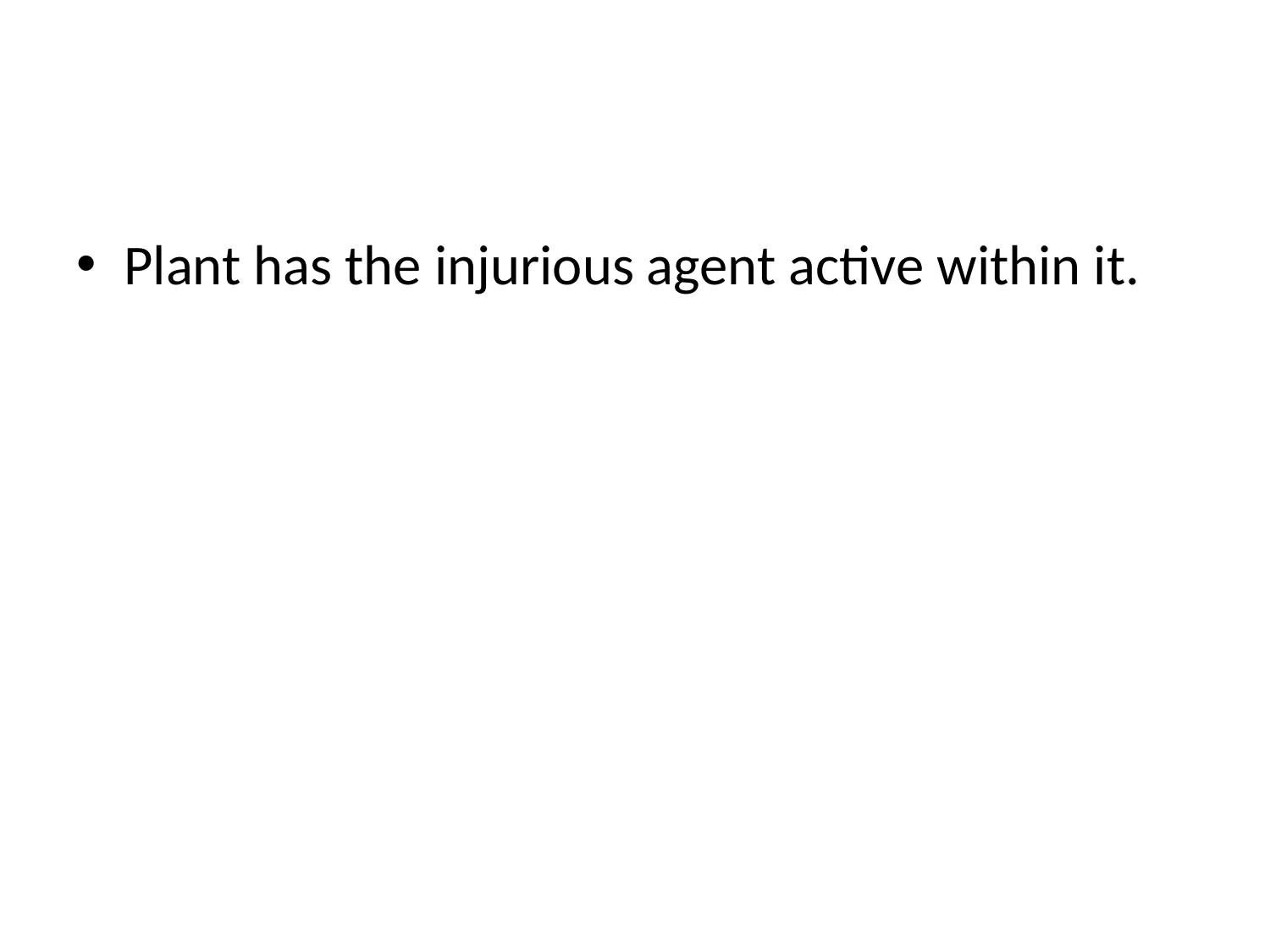

#
Plant has the injurious agent active within it.